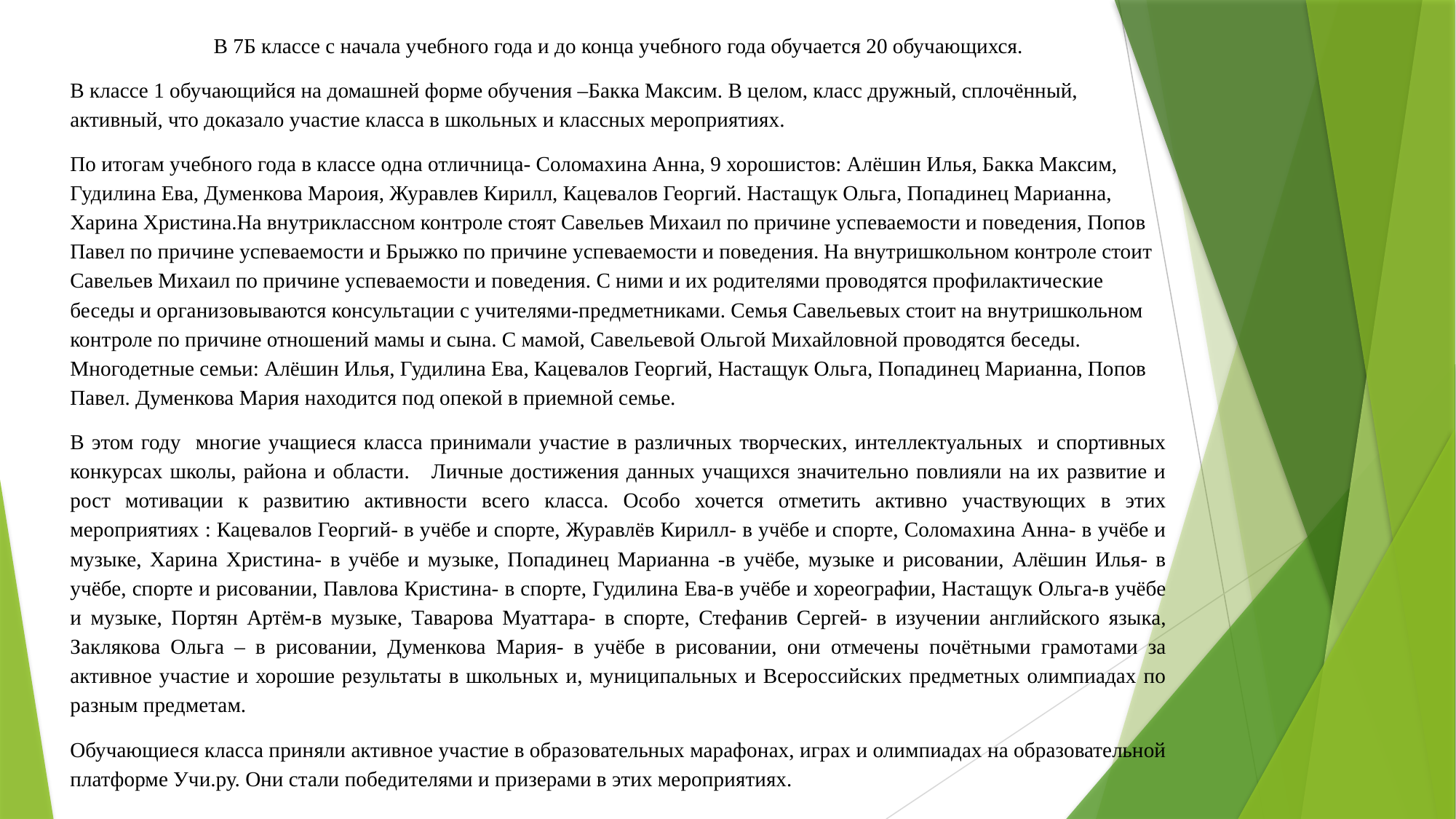

В 7Б классе с начала учебного года и до конца учебного года обучается 20 обучающихся.
В классе 1 обучающийся на домашней форме обучения –Бакка Максим. В целом, класс дружный, сплочённый, активный, что доказало участие класса в школьных и классных мероприятиях.
По итогам учебного года в классе одна отличница- Соломахина Анна, 9 хорошистов: Алёшин Илья, Бакка Максим, Гудилина Ева, Думенкова Мароия, Журавлев Кирилл, Кацевалов Георгий. Настащук Ольга, Попадинец Марианна, Харина Христина.На внутриклассном контроле стоят Савельев Михаил по причине успеваемости и поведения, Попов Павел по причине успеваемости и Брыжко по причине успеваемости и поведения. На внутришкольном контроле стоит Савельев Михаил по причине успеваемости и поведения. С ними и их родителями проводятся профилактические беседы и организовываются консультации с учителями-предметниками. Семья Савельевых стоит на внутришкольном контроле по причине отношений мамы и сына. С мамой, Савельевой Ольгой Михайловной проводятся беседы. Многодетные семьи: Алёшин Илья, Гудилина Ева, Кацевалов Георгий, Настащук Ольга, Попадинец Марианна, Попов Павел. Думенкова Мария находится под опекой в приемной семье.
В этом году  многие учащиеся класса принимали участие в различных творческих, интеллектуальных  и спортивных конкурсах школы, района и области.   Личные достижения данных учащихся значительно повлияли на их развитие и рост мотивации к развитию активности всего класса. Особо хочется отметить активно участвующих в этих мероприятиях : Кацевалов Георгий- в учёбе и спорте, Журавлёв Кирилл- в учёбе и спорте, Соломахина Анна- в учёбе и музыке, Харина Христина- в учёбе и музыке, Попадинец Марианна -в учёбе, музыке и рисовании, Алёшин Илья- в учёбе, спорте и рисовании, Павлова Кристина- в спорте, Гудилина Ева-в учёбе и хореографии, Настащук Ольга-в учёбе и музыке, Портян Артём-в музыке, Таварова Муаттара- в спорте, Стефанив Сергей- в изучении английского языка, Заклякова Ольга – в рисовании, Думенкова Мария- в учёбе в рисовании, они отмечены почётными грамотами за активное участие и хорошие результаты в школьных и, муниципальных и Всероссийских предметных олимпиадах по разным предметам.
Обучающиеся класса приняли активное участие в образовательных марафонах, играх и олимпиадах на образовательной платформе Учи.ру. Они стали победителями и призерами в этих мероприятиях.